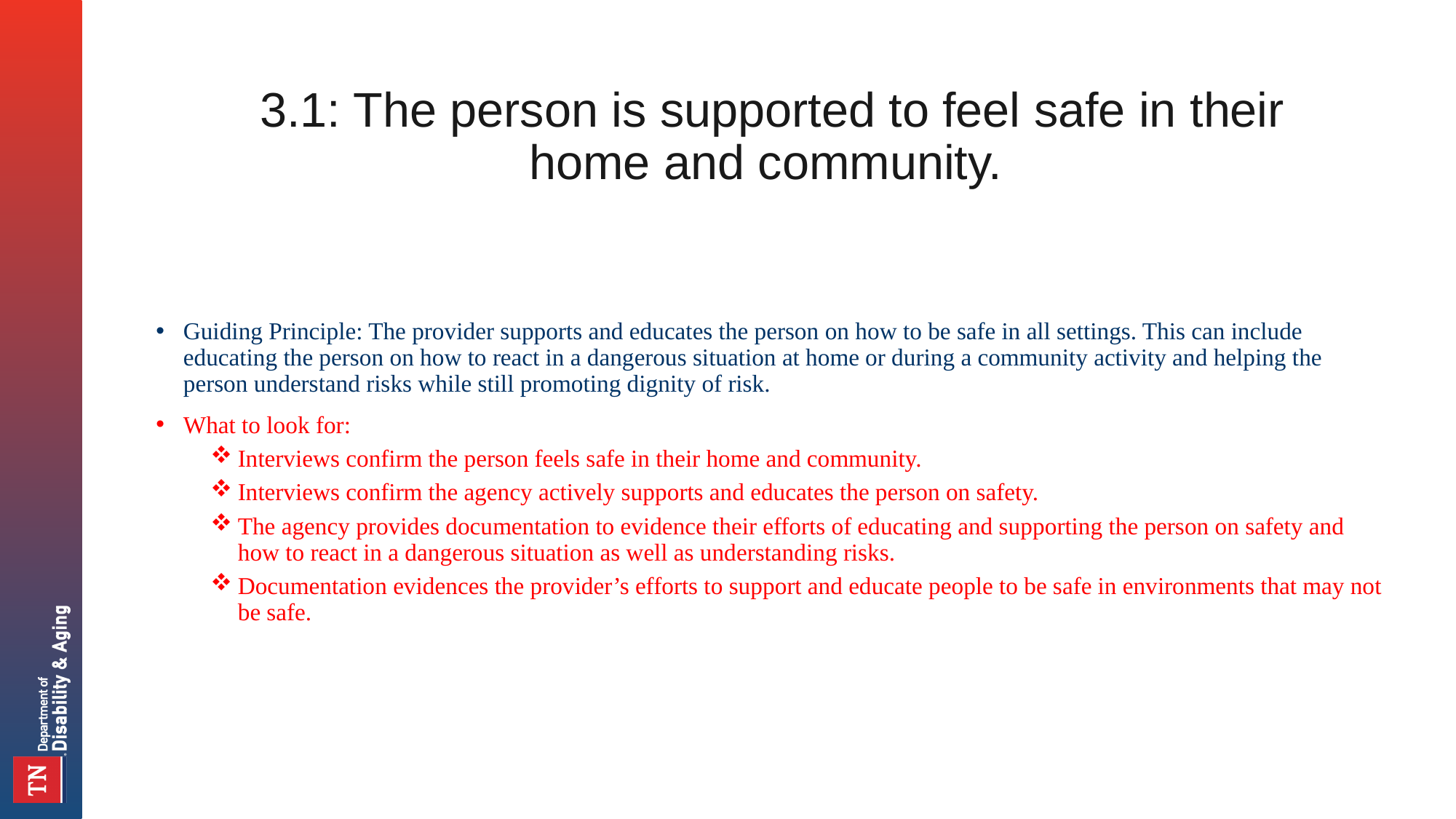

# 3.1: The person is supported to feel safe in their home and community.
Guiding Principle: The provider supports and educates the person on how to be safe in all settings. This can include educating the person on how to react in a dangerous situation at home or during a community activity and helping the person understand risks while still promoting dignity of risk.
What to look for:
Interviews confirm the person feels safe in their home and community.
Interviews confirm the agency actively supports and educates the person on safety.
The agency provides documentation to evidence their efforts of educating and supporting the person on safety and how to react in a dangerous situation as well as understanding risks.
Documentation evidences the provider’s efforts to support and educate people to be safe in environments that may not be safe.